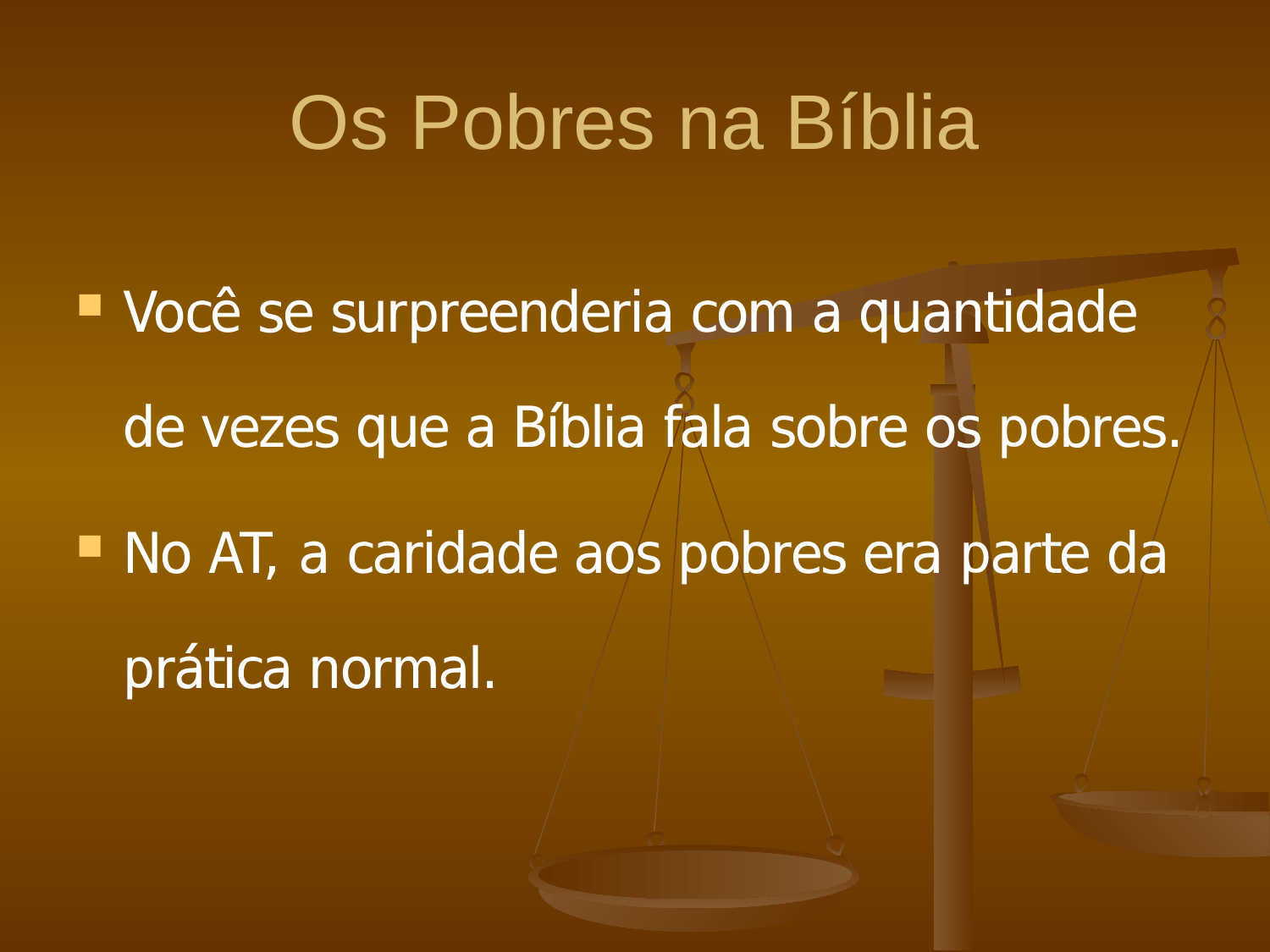

# Os Pobres na Bíblia
Você se surpreenderia com a quantidade de vezes que a Bíblia fala sobre os pobres.
No AT, a caridade aos pobres era parte da prática normal.